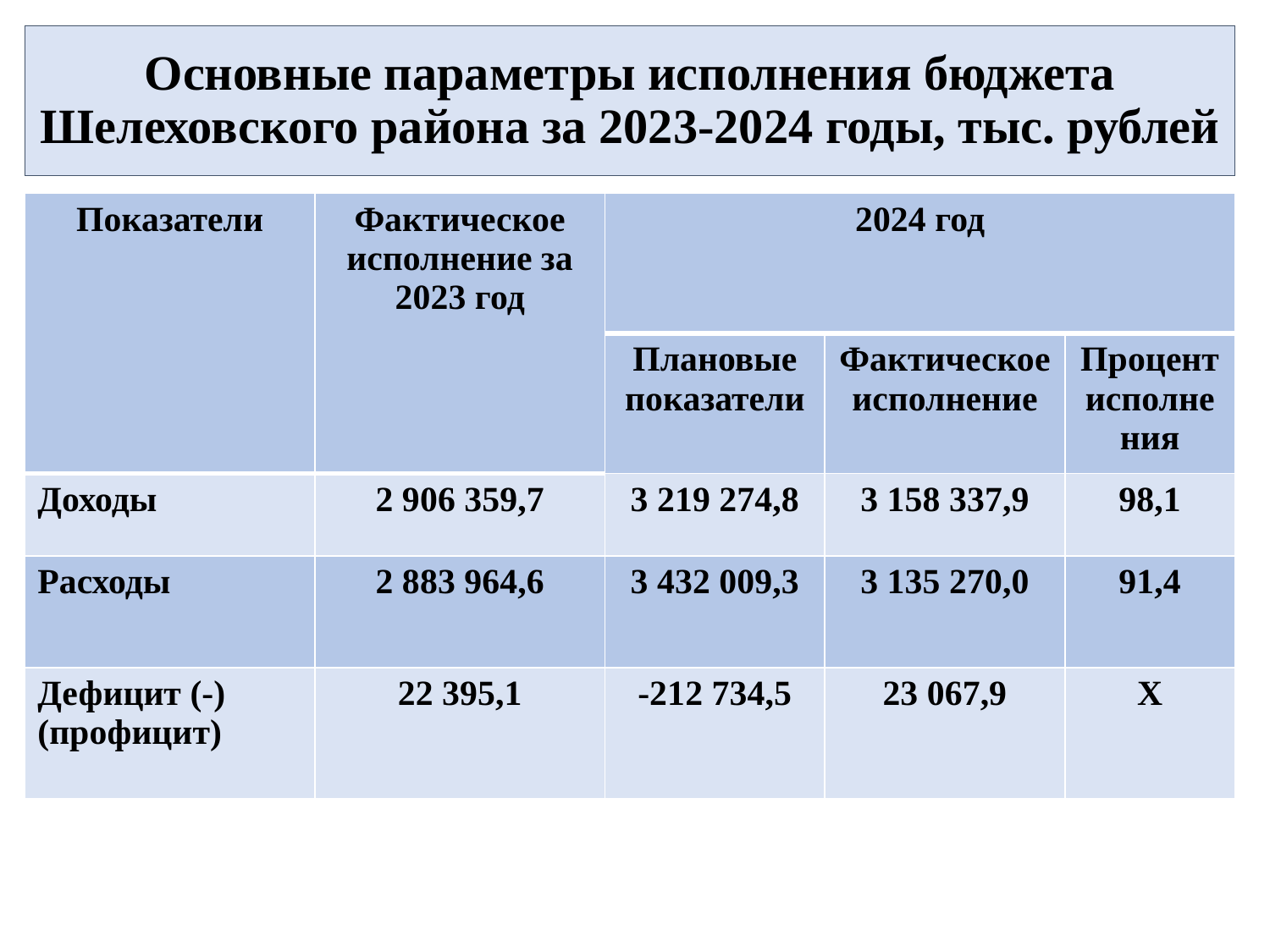

# Основные параметры исполнения бюджета Шелеховского района за 2023-2024 годы, тыс. рублей
| Показатели | Фактическое исполнение за 2023 год | 2024 год |  |  |
| --- | --- | --- | --- | --- |
|  |  | Плановые показатели | Фактическое исполнение | Процент исполнения |
| Доходы | 2 906 359,7 | 3 219 274,8 | 3 158 337,9 | 98,1 |
| Расходы | 2 883 964,6 | 3 432 009,3 | 3 135 270,0 | 91,4 |
| Дефицит (-) (профицит) | 22 395,1 | -212 734,5 | 23 067,9 | Х |